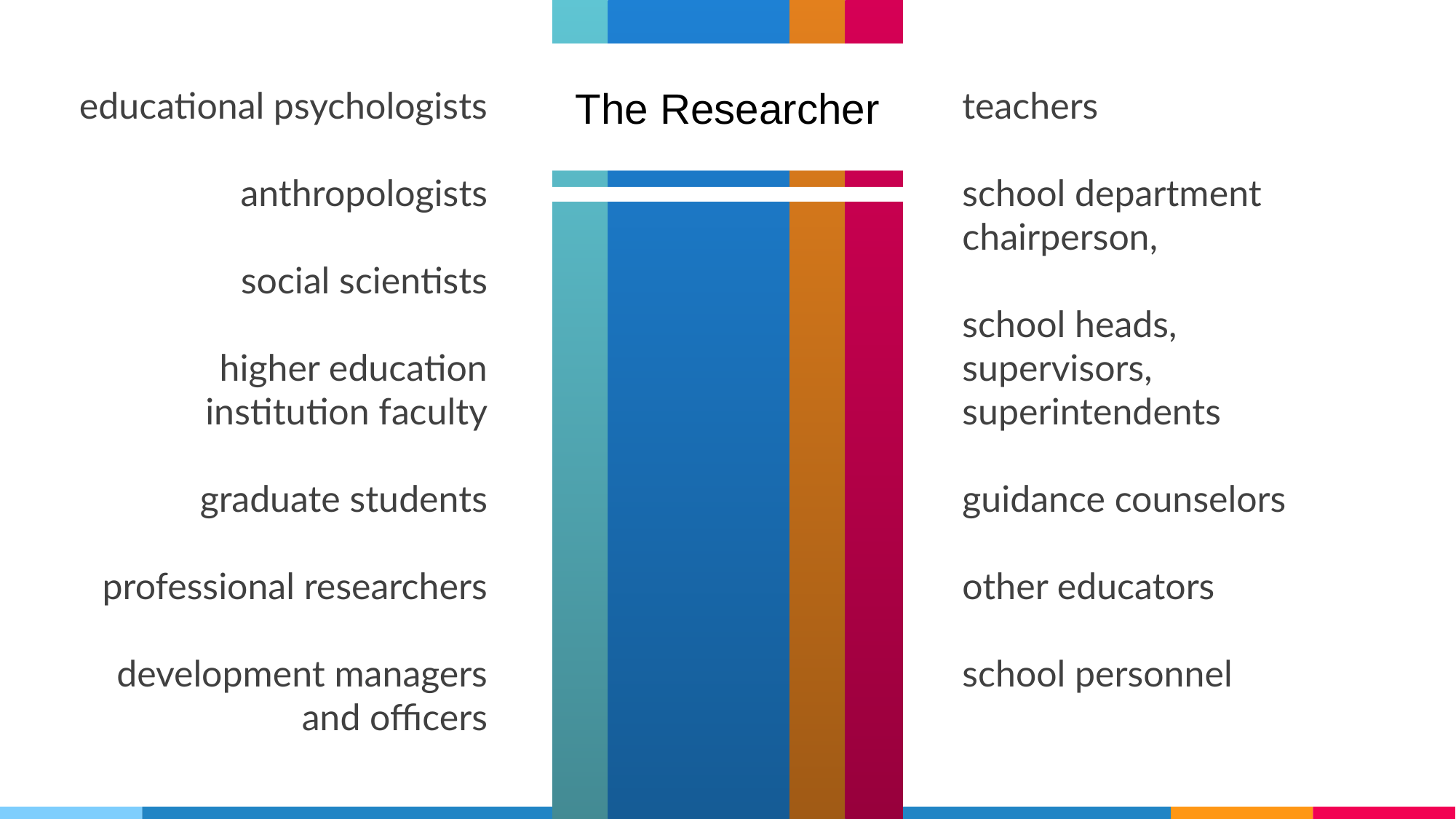

The Researcher
educational psychologists

anthropologists

social scientists

higher education institution faculty

graduate students

professional researchers

development managers and officers
teachers

school department chairperson,

school heads, supervisors, superintendents

guidance counselors

other educators

school personnel